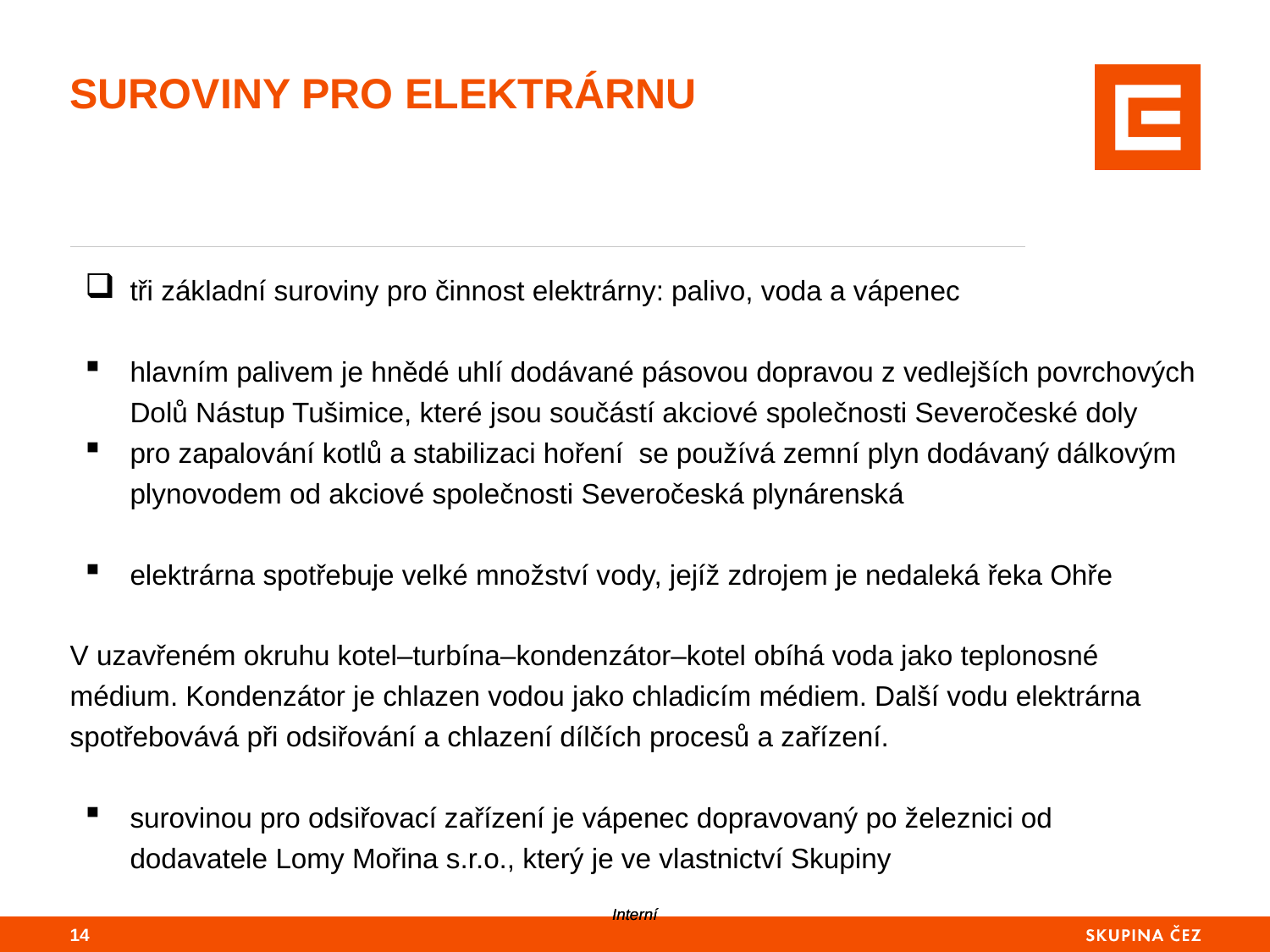

# Suroviny pro elektrárnu
tři základní suroviny pro činnost elektrárny: palivo, voda a vápenec

hlavním palivem je hnědé uhlí dodávané pásovou dopravou z vedlejších povrchových Dolů Nástup Tušimice, které jsou součástí akciové společnosti Severočeské doly
pro zapalování kotlů a stabilizaci hoření  se používá zemní plyn dodávaný dálkovým plynovodem od akciové společnosti Severočeská plynárenská

elektrárna spotřebuje velké množství vody, jejíž zdrojem je nedaleká řeka Ohře

V uzavřeném okruhu kotel–turbína–kondenzátor–kotel obíhá voda jako teplonosné médium. Kondenzátor je chlazen vodou jako chladicím médiem. Další vodu elektrárna spotřebovává při odsiřování a chlazení dílčích procesů a zařízení.

surovinou pro odsiřovací zařízení je vápenec dopravovaný po železnici od dodavatele Lomy Mořina s.r.o., který je ve vlastnictví Skupiny
14